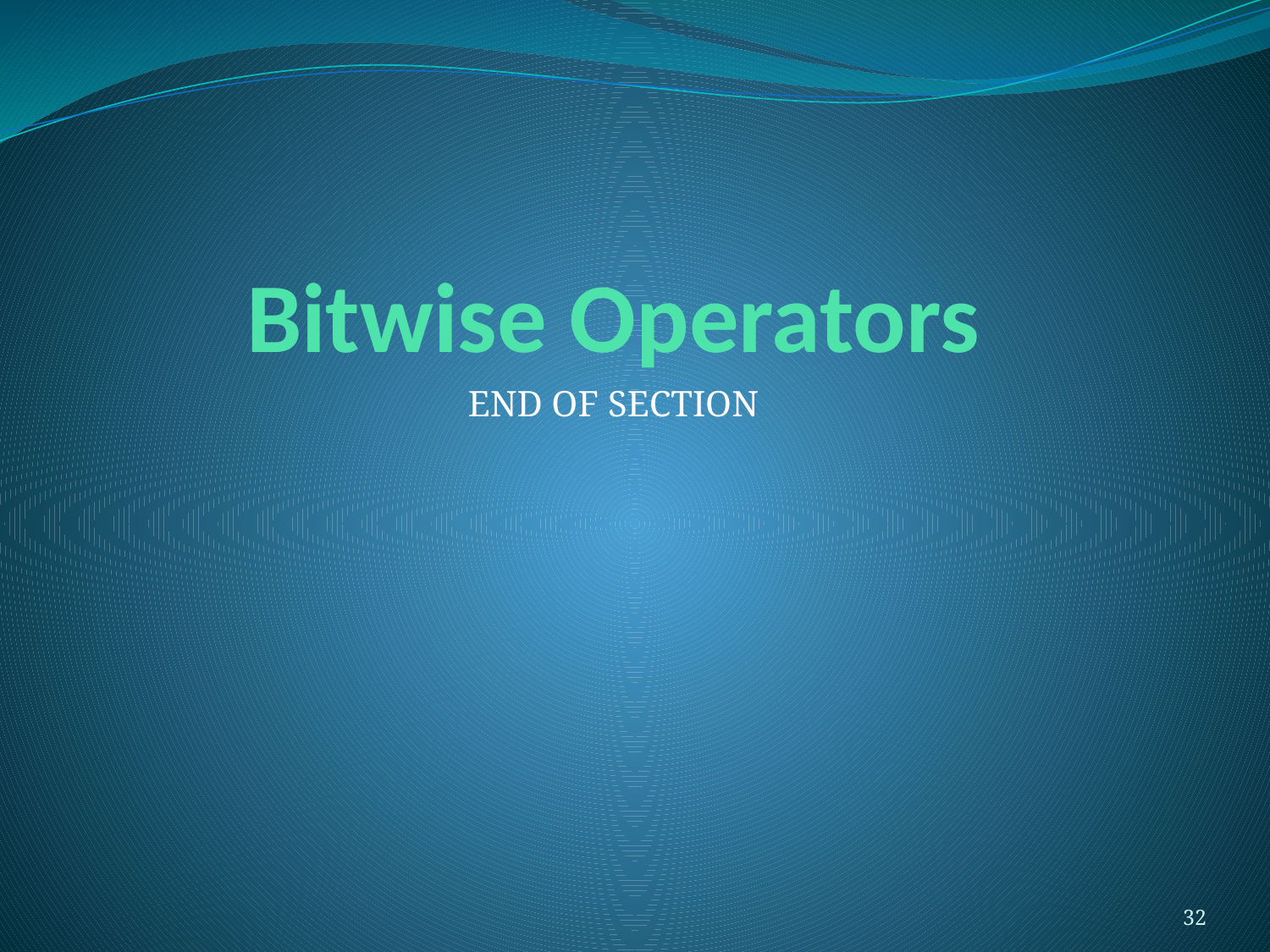

# Bitwise Operators
END OF SECTION
32